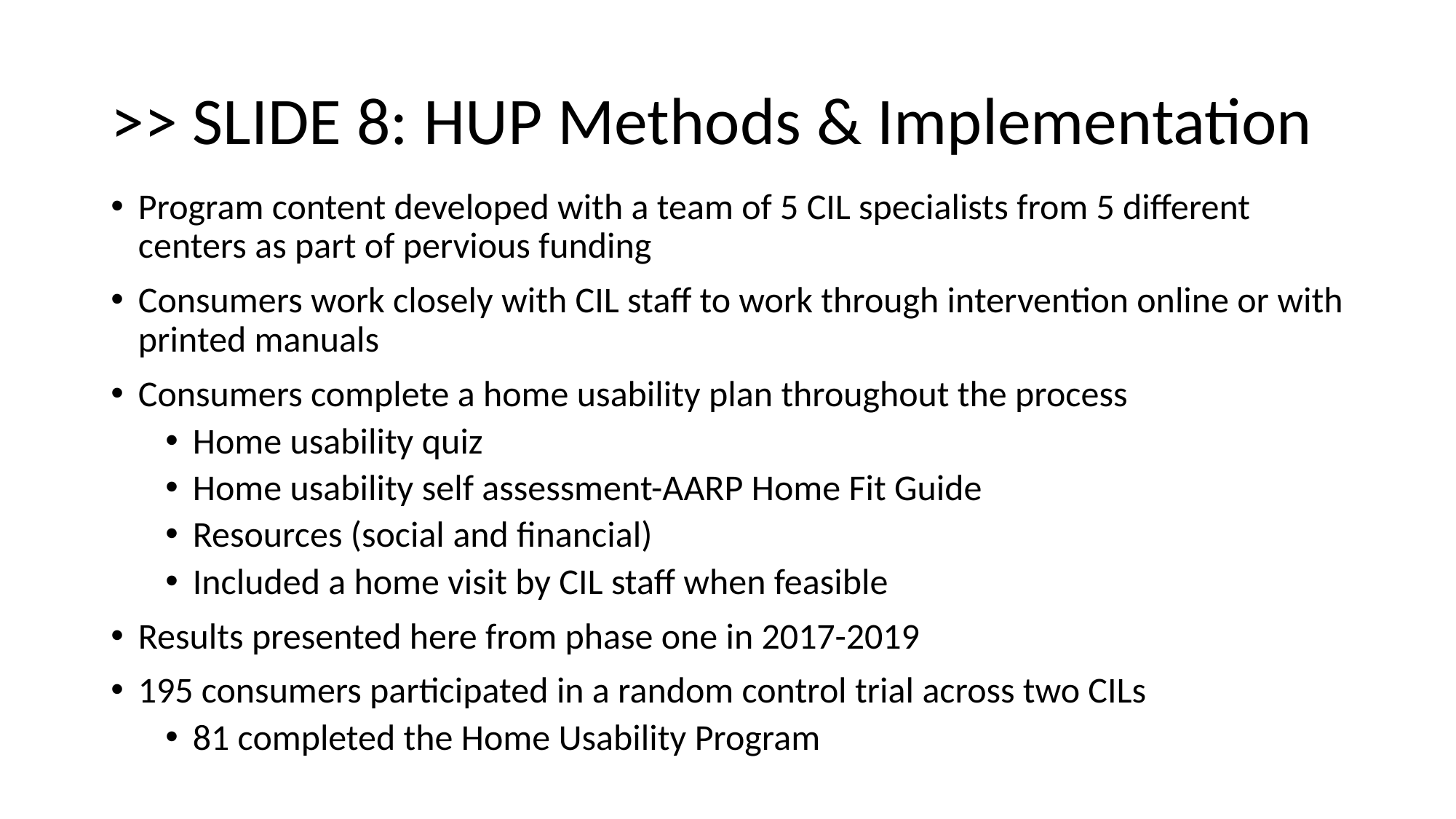

# >> SLIDE 8: HUP Methods & Implementation
Program content developed with a team of 5 CIL specialists from 5 different centers as part of pervious funding
Consumers work closely with CIL staff to work through intervention online or with printed manuals
Consumers complete a home usability plan throughout the process
Home usability quiz
Home usability self assessment-AARP Home Fit Guide
Resources (social and financial)
Included a home visit by CIL staff when feasible
Results presented here from phase one in 2017-2019
195 consumers participated in a random control trial across two CILs
81 completed the Home Usability Program